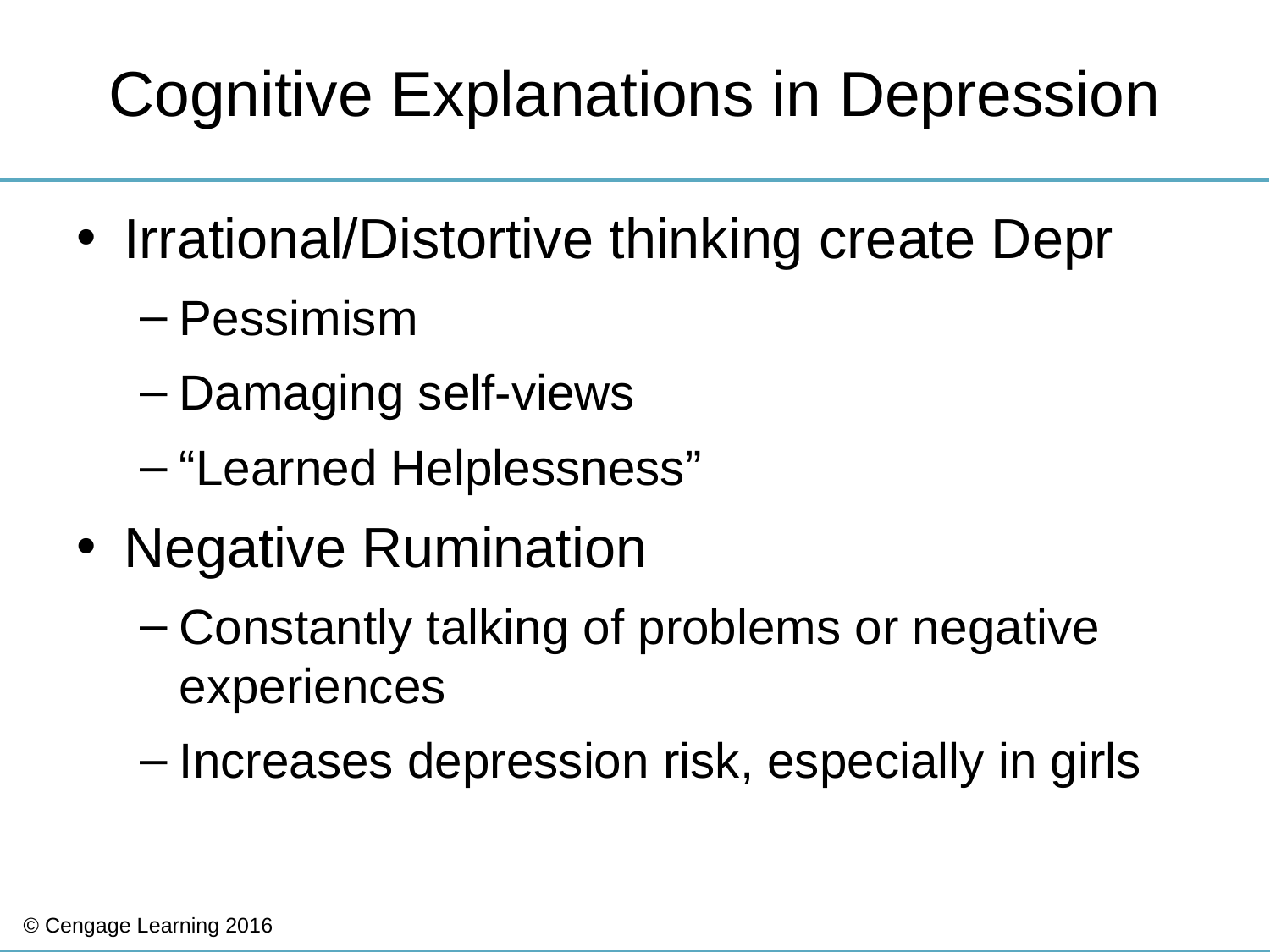

# Cognitive Explanations in Depression
Irrational/Distortive thinking create Depr
Pessimism
Damaging self-views
“Learned Helplessness”
Negative Rumination
Constantly talking of problems or negative experiences
Increases depression risk, especially in girls